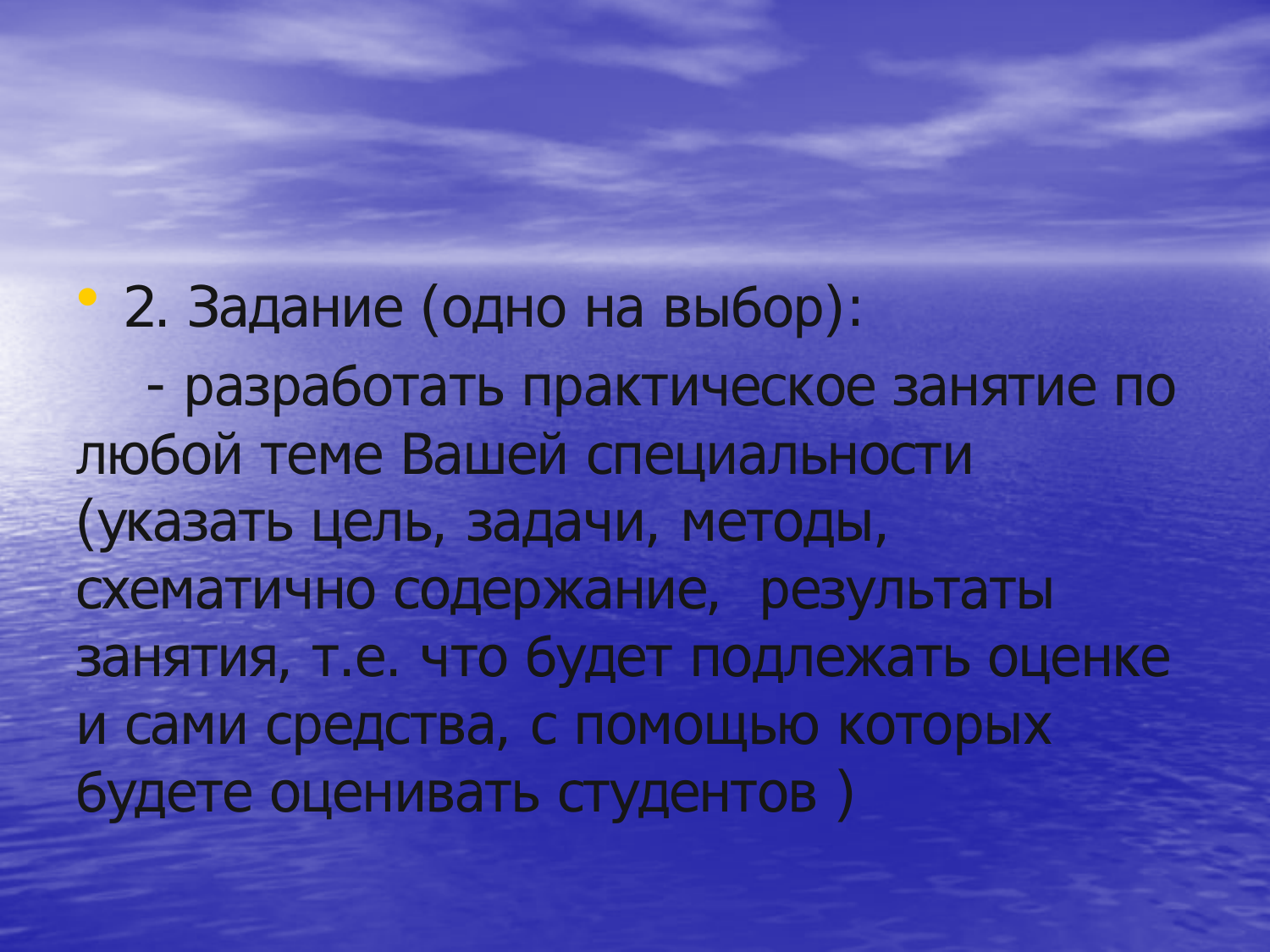

#
2. Задание (одно на выбор):
    - разработать практическое занятие по любой теме Вашей специальности (указать цель, задачи, методы, схематично содержание,  результаты занятия, т.е. что будет подлежать оценке и сами средства, с помощью которых будете оценивать студентов )